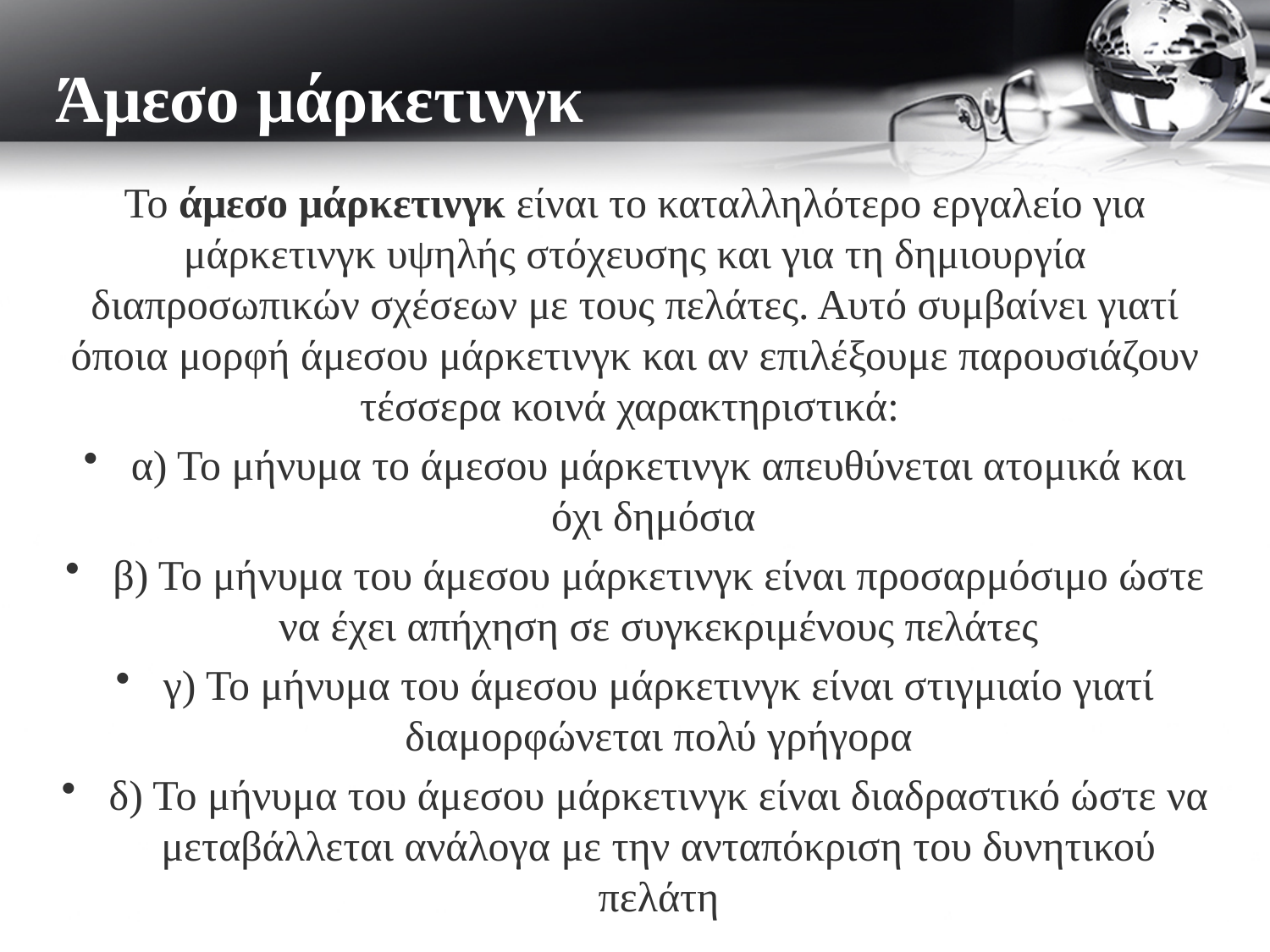

Άμεσο μάρκετινγκ
Το άμεσο μάρκετινγκ είναι το καταλληλότερο εργαλείο για μάρκετινγκ υψηλής στόχευσης και για τη δημιουργία διαπροσωπικών σχέσεων με τους πελάτες. Αυτό συμβαίνει γιατί όποια μορφή άμεσου μάρκετινγκ και αν επιλέξουμε παρουσιάζουν τέσσερα κοινά χαρακτηριστικά:
α) Το μήνυμα το άμεσου μάρκετινγκ απευθύνεται ατομικά και όχι δημόσια
β) Το μήνυμα του άμεσου μάρκετινγκ είναι προσαρμόσιμο ώστε να έχει απήχηση σε συγκεκριμένους πελάτες
γ) Το μήνυμα του άμεσου μάρκετινγκ είναι στιγμιαίο γιατί διαμορφώνεται πολύ γρήγορα
δ) Το μήνυμα του άμεσου μάρκετινγκ είναι διαδραστικό ώστε να μεταβάλλεται ανάλογα με την ανταπόκριση του δυνητικού πελάτη